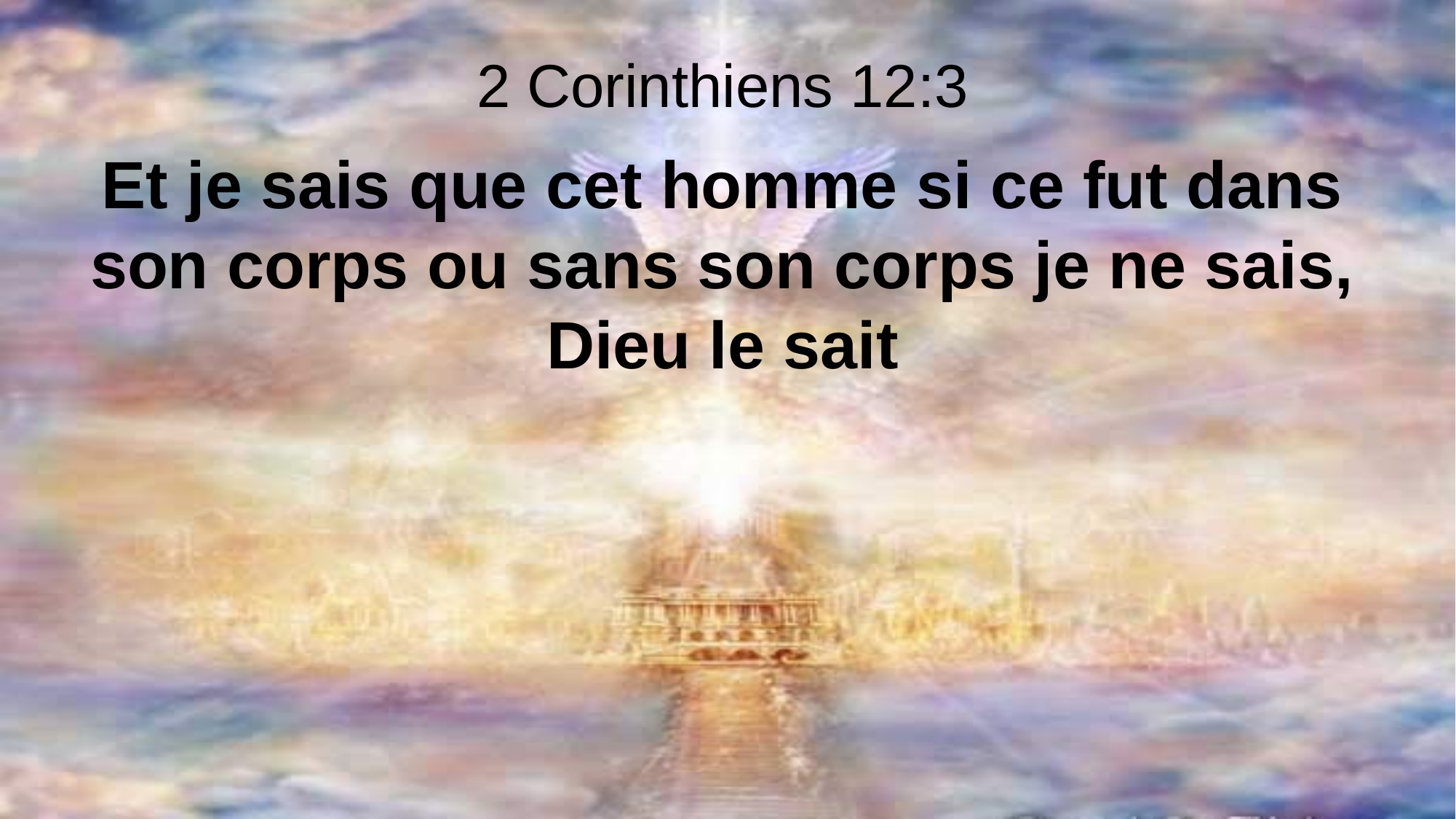

2 Corinthiens 12:3

Et je sais que cet homme si ce fut dans son corps ou sans son corps je ne sais, Dieu le sait